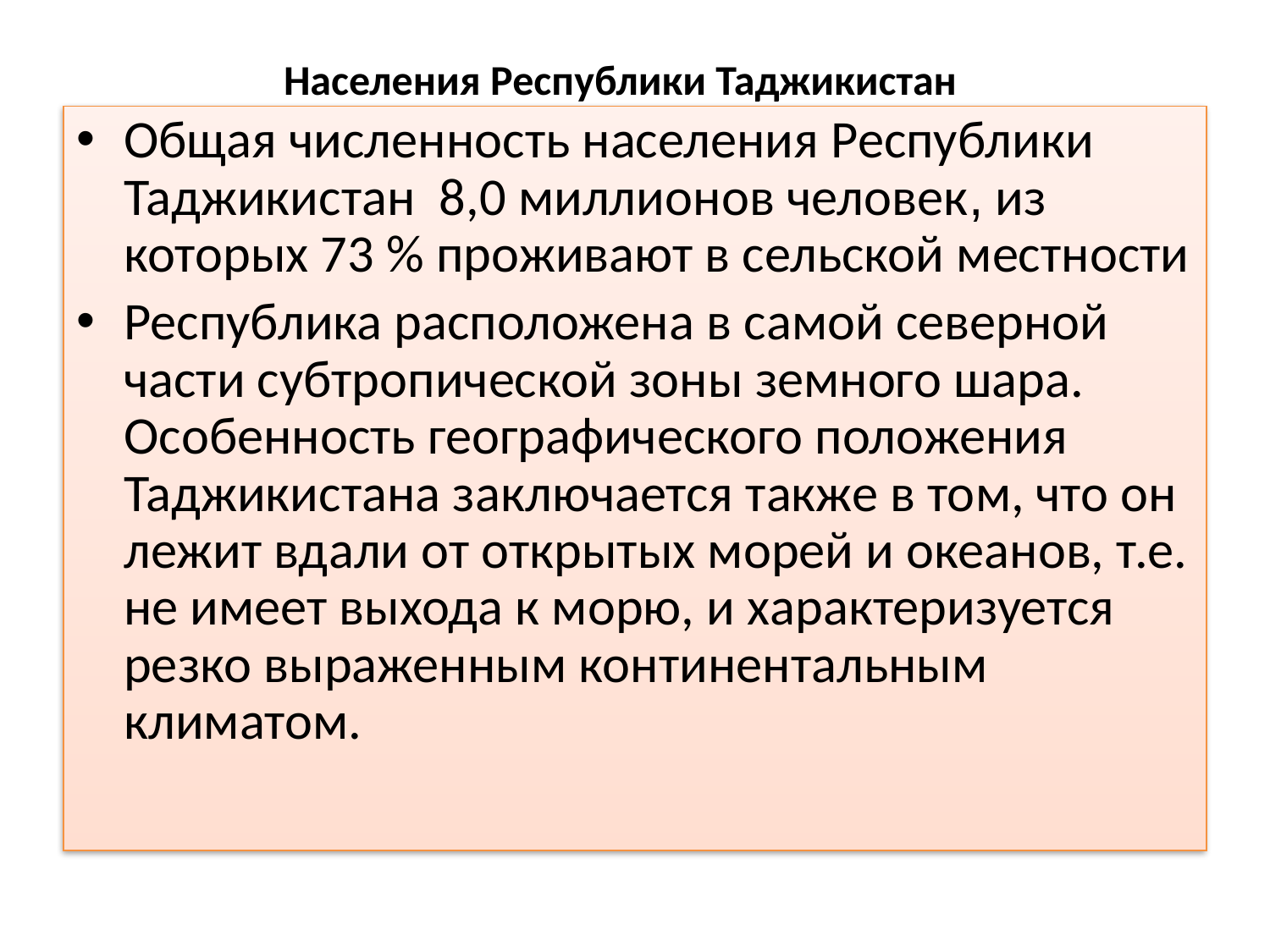

Населения Республики Таджикистан
Общая численность населения Республики Таджикистан  8,0 миллионов человек, из которых 73 % проживают в сельской местности
Республика расположена в самой северной части субтро­пической зоны земного шара. Особенность географического положения Таджикистана заключается также в том, что он лежит вдали от открытых морей и океанов, т.е. не имеет выхода к морю, и характеризуется резко выраженным континентальным климатом.